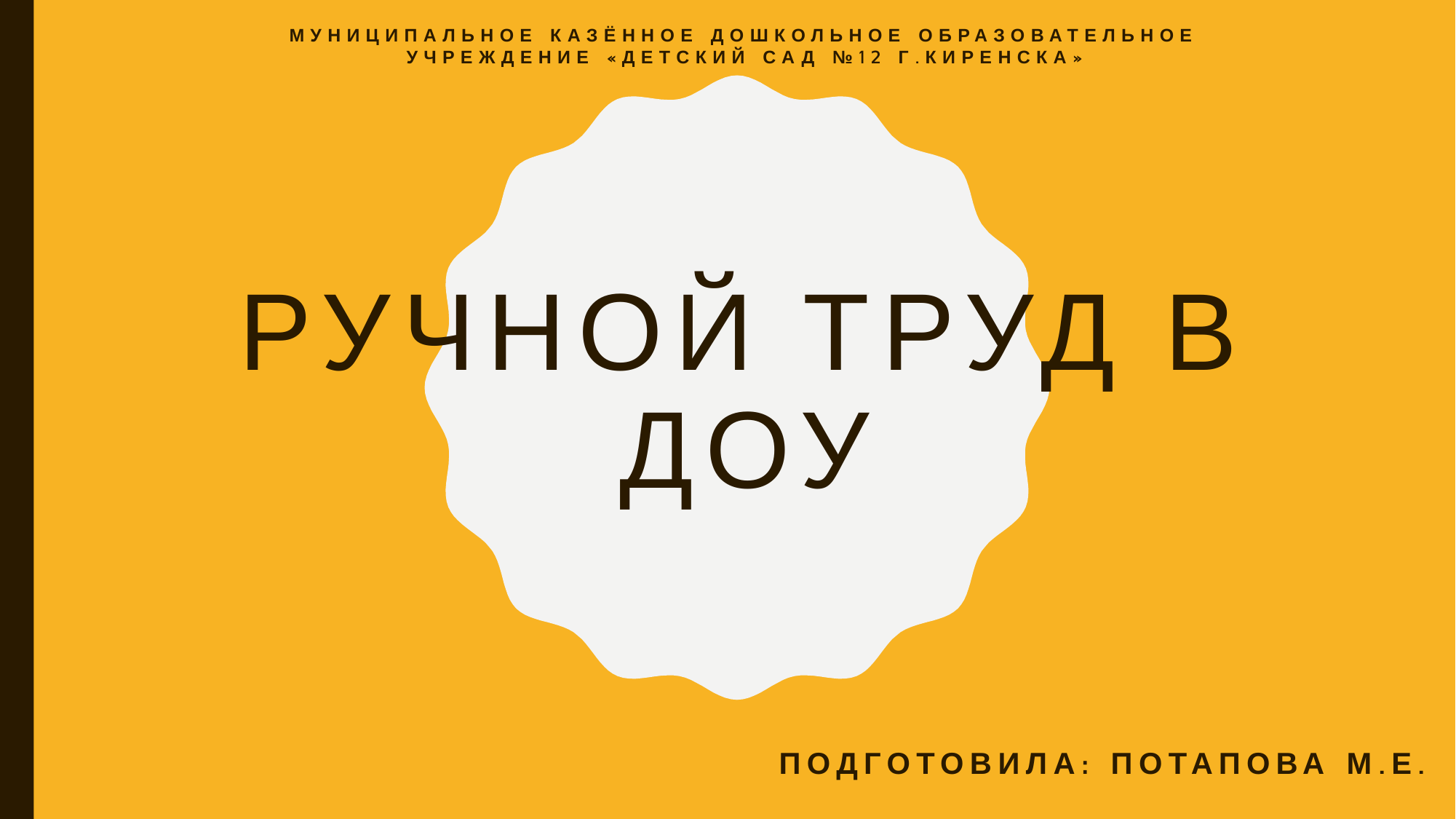

Муниципальное казённое дошкольное образовательное учреждение «Детский сад №12 г.Киренска»
# Ручной труд в Доу
Подготовила: Потапова М.Е.